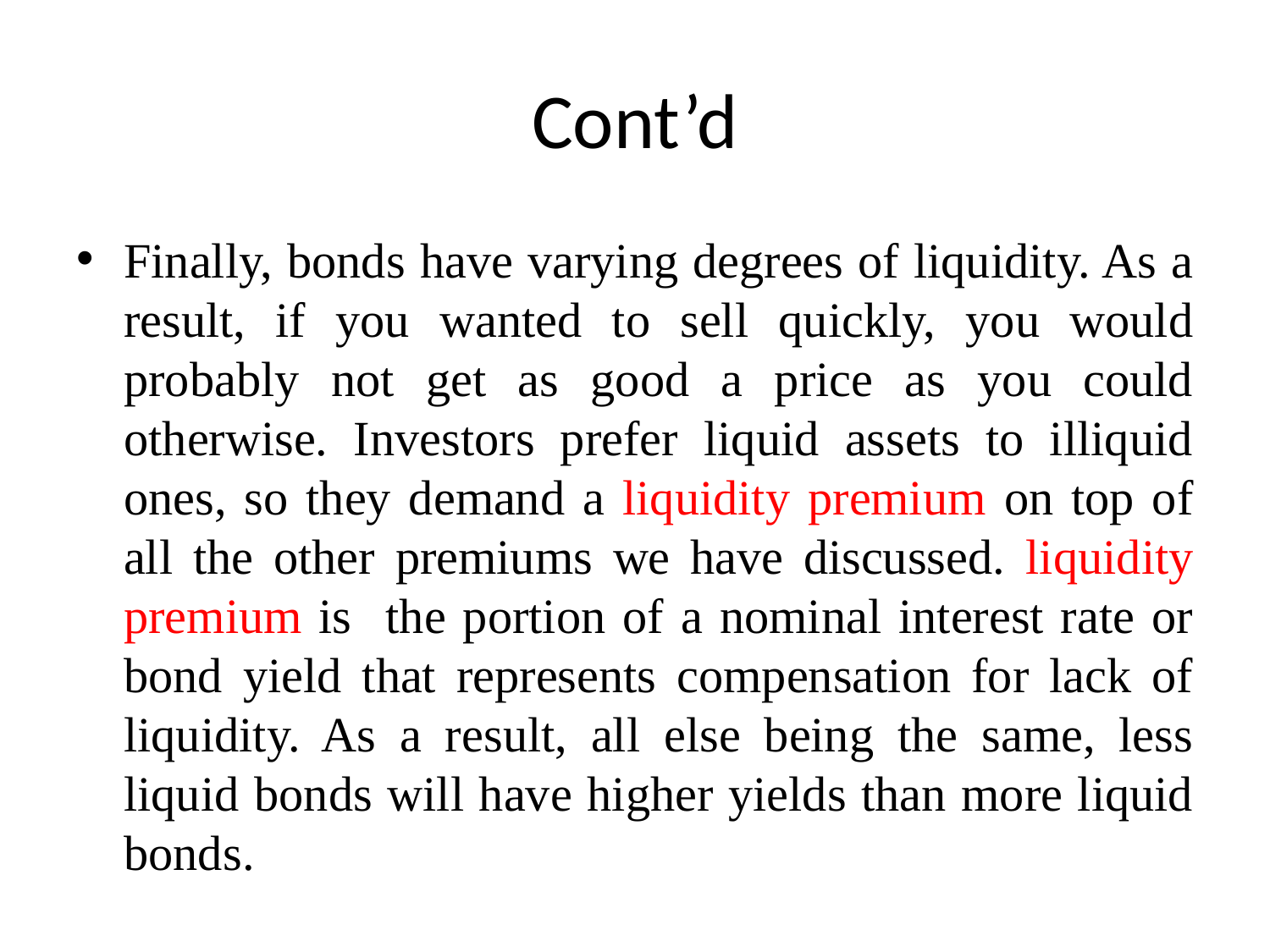

# Cont’d
Finally, bonds have varying degrees of liquidity. As a result, if you wanted to sell quickly, you would probably not get as good a price as you could otherwise. Investors prefer liquid assets to illiquid ones, so they demand a liquidity premium on top of all the other premiums we have discussed. liquidity premium is  the portion of a nominal interest rate or bond yield that represents compensation for lack of liquidity. As a result, all else being the same, less liquid bonds will have higher yields than more liquid bonds.